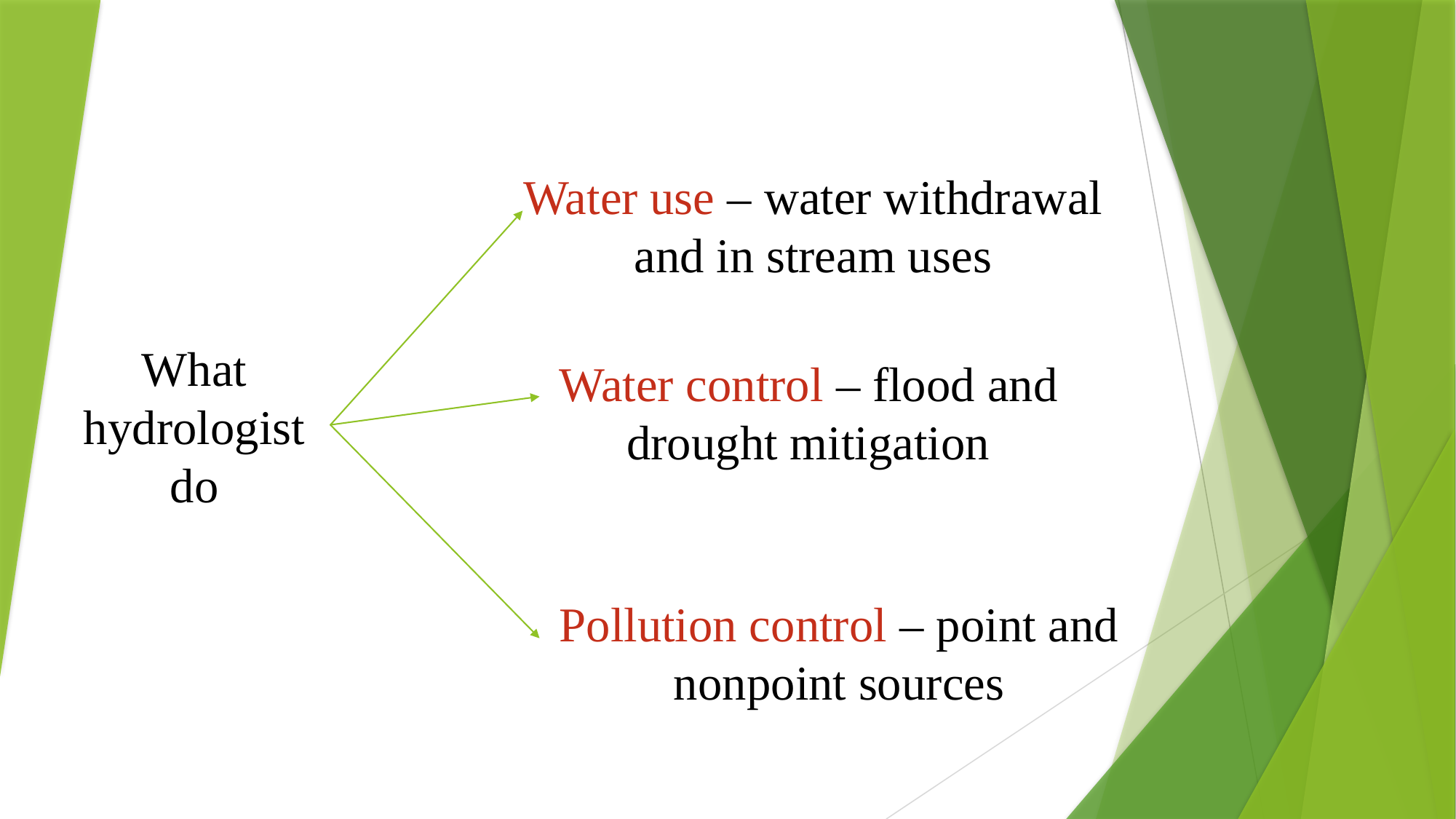

Water use – water withdrawal and in stream uses
What hydrologist do
Water control – flood and drought mitigation
Pollution control – point and nonpoint sources